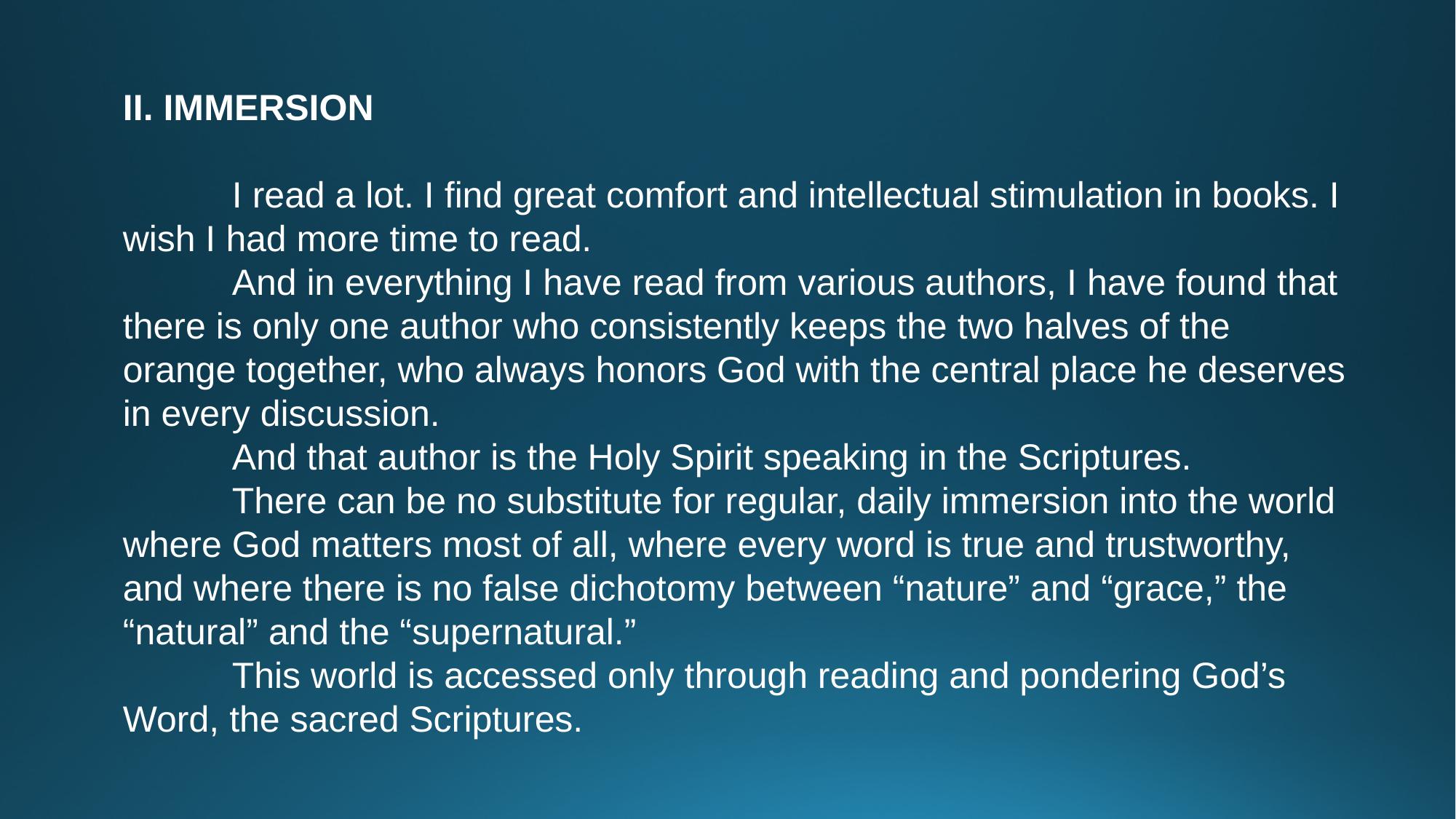

II. IMMERSION

	I read a lot. I find great comfort and intellectual stimulation in books. I wish I had more time to read.
	And in everything I have read from various authors, I have found that there is only one author who consistently keeps the two halves of the orange together, who always honors God with the central place he deserves in every discussion.
	And that author is the Holy Spirit speaking in the Scriptures.
	There can be no substitute for regular, daily immersion into the world where God matters most of all, where every word is true and trustworthy, and where there is no false dichotomy between “nature” and “grace,” the “natural” and the “supernatural.”
	This world is accessed only through reading and pondering God’s Word, the sacred Scriptures.